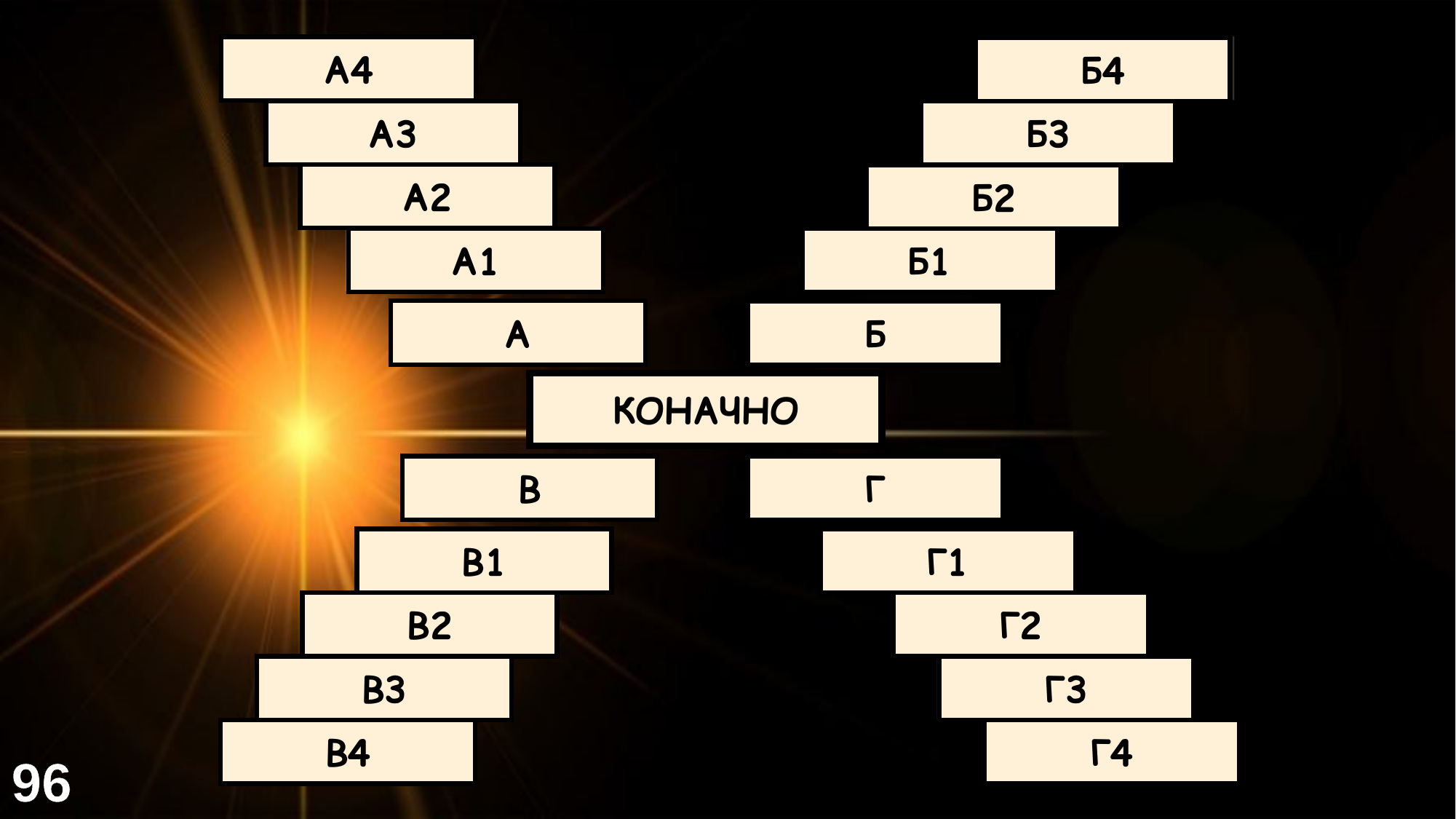

I
Сунцокрет
А4
Б4
Ерсте
Лимун
А3
Б3
Фрст
Камилица
А2
Б2
Примо
Подвучено
А1
Б1
ПРВИ
ЖУТО
А
Б
КОНАЧНО
СВЈЕТЛОСТ(1 дан)
ДАН
СУНЦЕ
В
Г
Јутро
Зраци
В1
Г1
Свануло је
Звезда
В2
Г2
Обданица
Жарко
В3
Г3
24 сата
Сија
В4
Г4
96